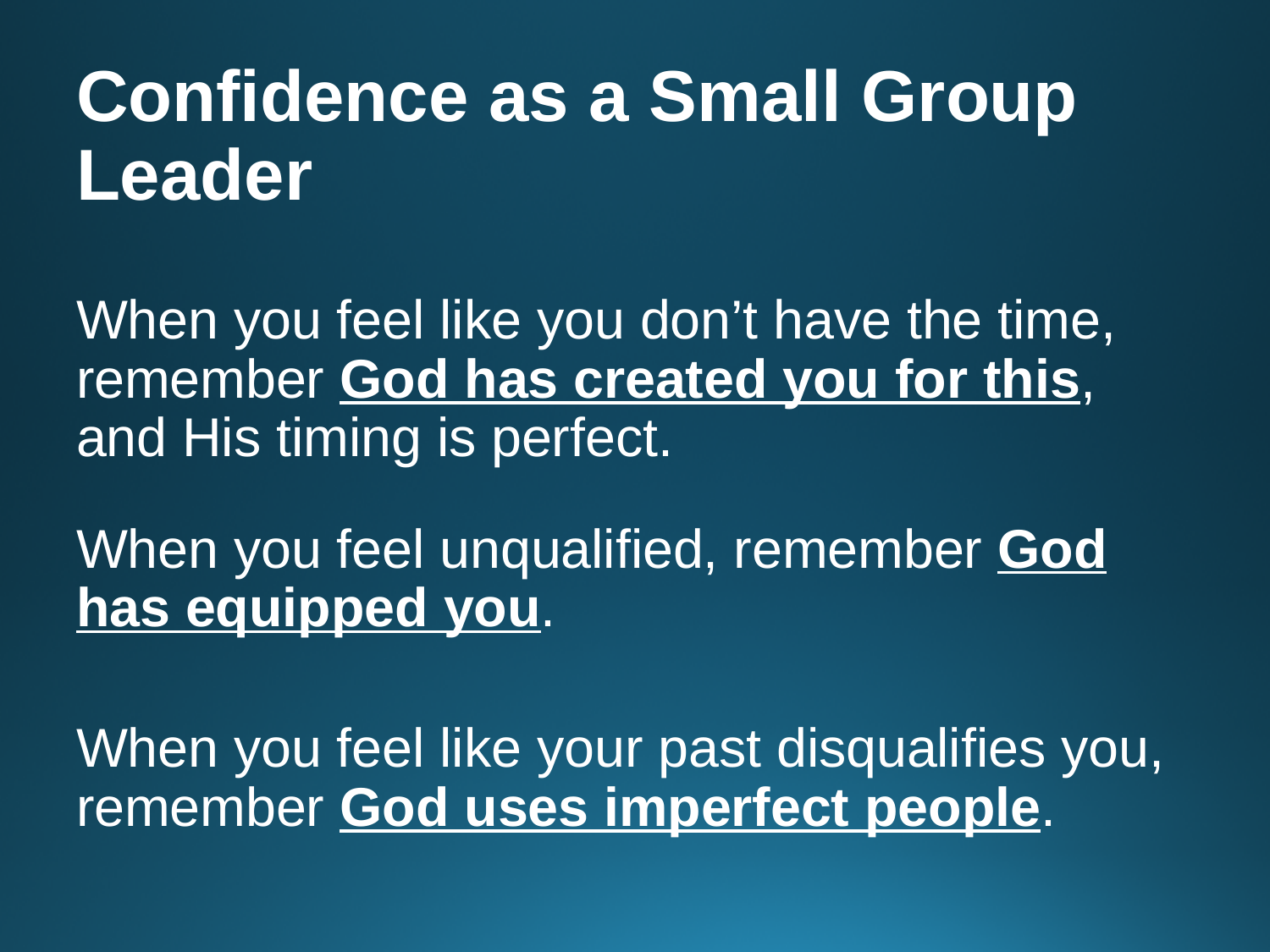

# Confidence as a Small Group Leader
When you feel like you don’t have the time, remember God has created you for this, and His timing is perfect.

When you feel unqualified, remember God has equipped you.

When you feel like your past disqualifies you, remember God uses imperfect people.